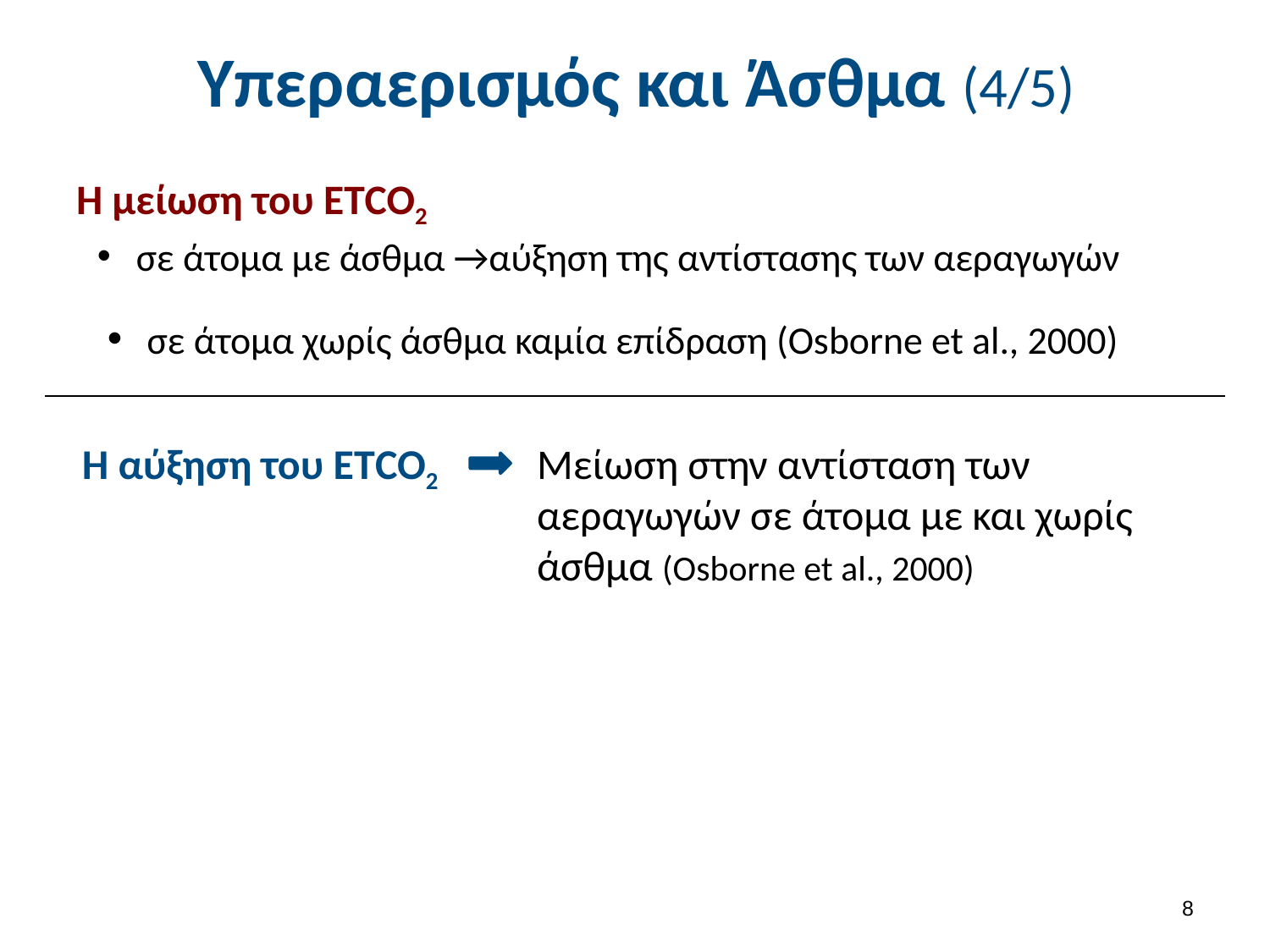

# Υπεραερισμός και Άσθμα (4/5)
Η μείωση του ΕΤCO2
 σε άτομα με άσθμα →αύξηση της αντίστασης των αεραγωγών
 σε άτομα χωρίς άσθμα καμία επίδραση (Osborne et al., 2000)
Η αύξηση του ΕΤCO2
Μείωση στην αντίσταση των αεραγωγών σε άτομα με και χωρίς άσθμα (Osborne et al., 2000)

8